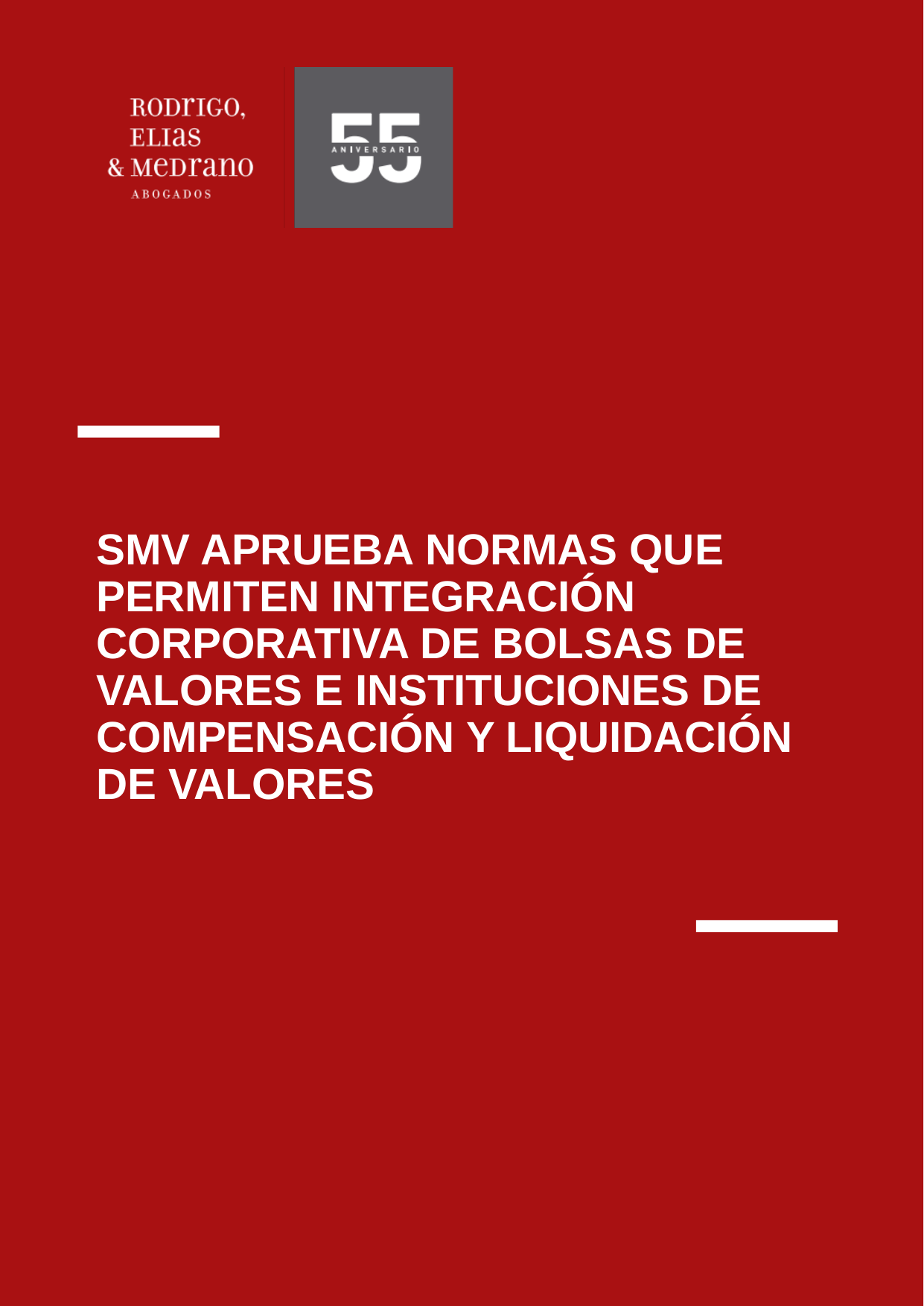

# SMV APRUEBA NORMAS QUE PERMITEN INTEGRACIÓN CORPORATIVA DE BOLSAS DE VALORES E INSTITUCIONES DE COMPENSACIÓN Y LIQUIDACIÓN DE VALORES